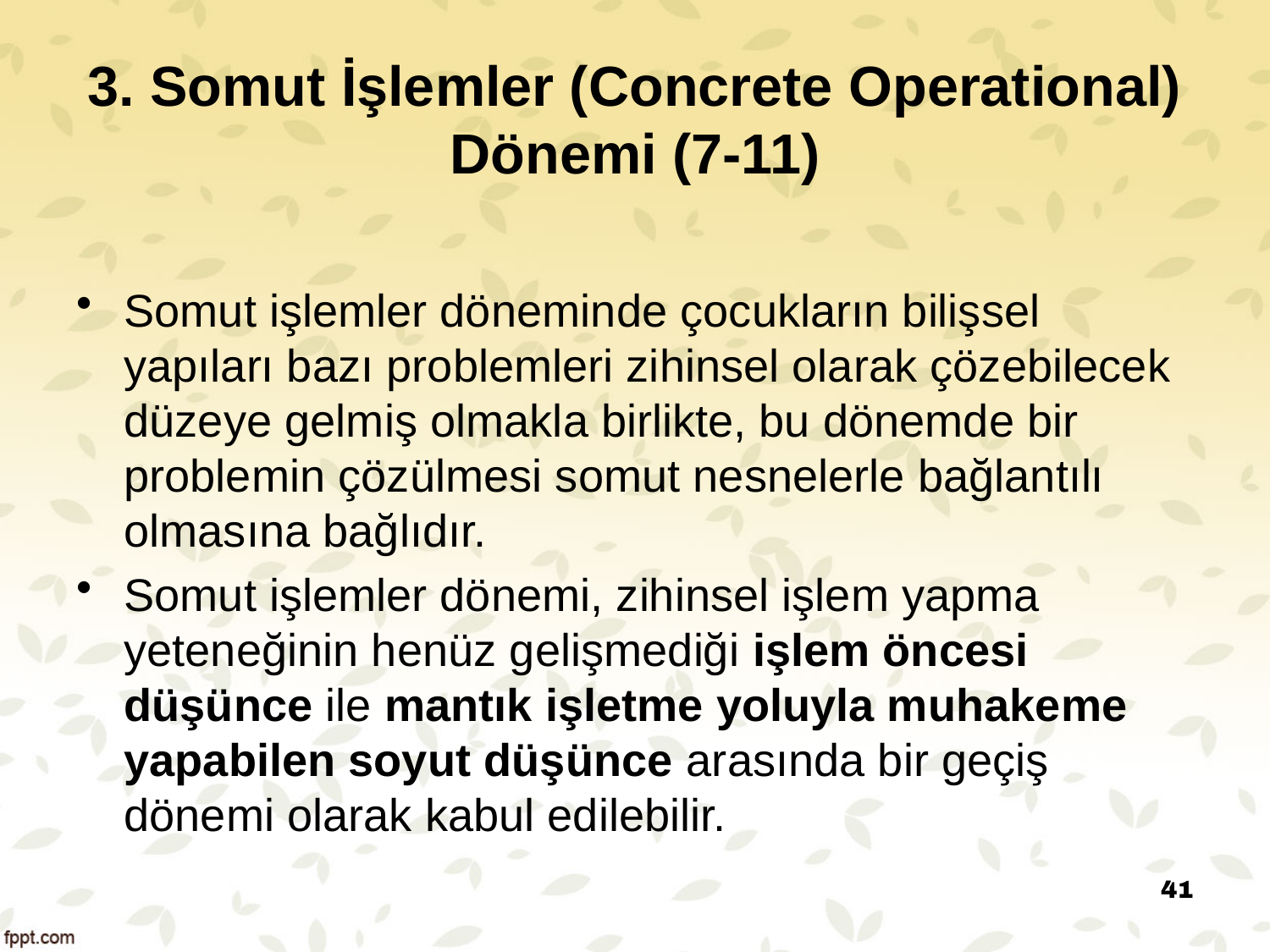

# 3. Somut İşlemler (Concrete Operational) Dönemi (7-11)
Somut işlemler döneminde çocukların bilişsel yapıları bazı problemleri zihinsel olarak çözebilecek düzeye gelmiş olmakla birlikte, bu dönemde bir problemin çözülmesi somut nesnelerle bağlantılı olmasına bağlıdır.
Somut işlemler dönemi, zihinsel işlem yapma yeteneğinin henüz gelişmediği işlem öncesi düşünce ile mantık işletme yoluyla muhakeme yapabilen soyut düşünce arasında bir geçiş dönemi olarak kabul edilebilir.

41